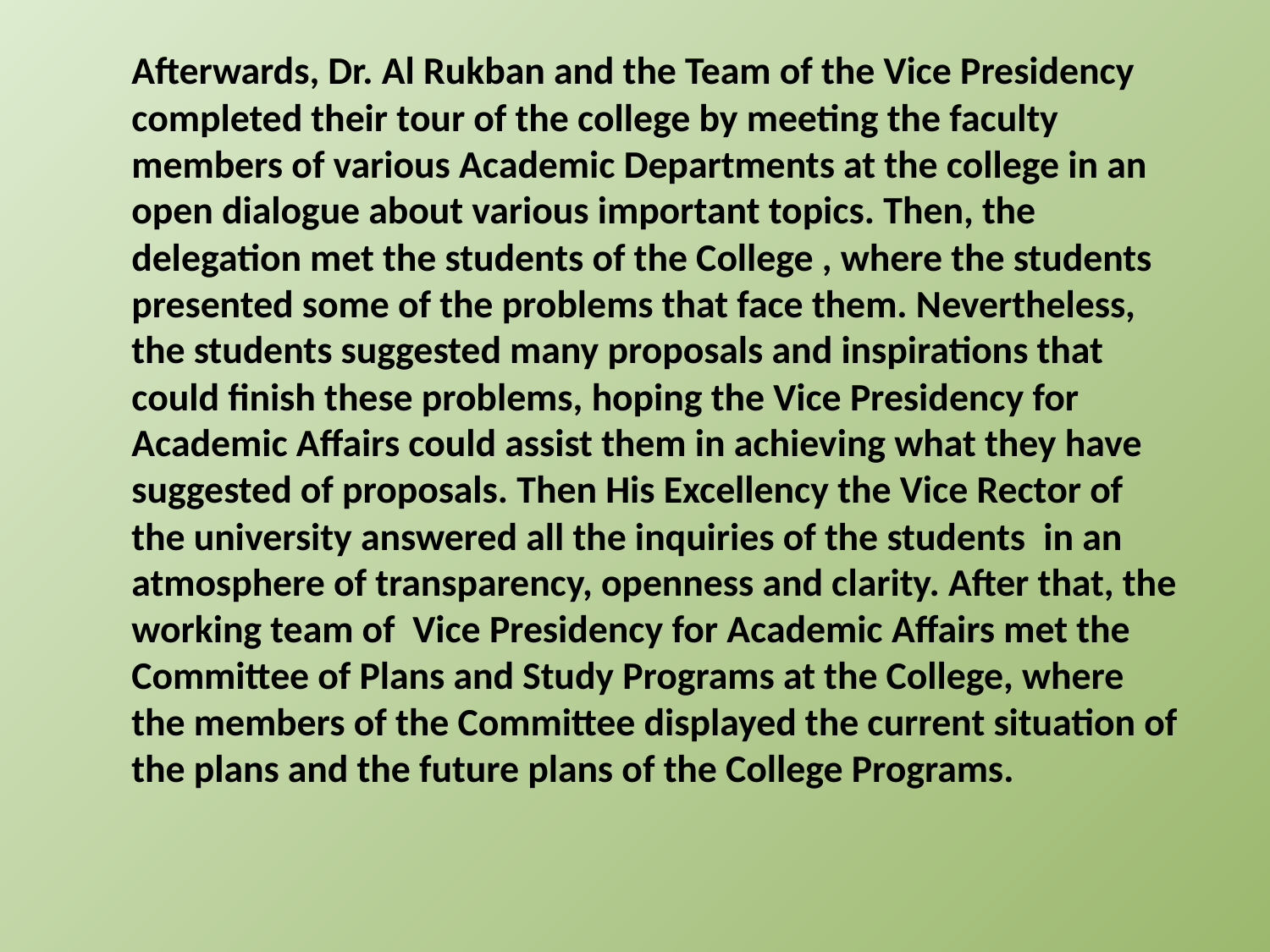

Afterwards, Dr. Al Rukban and the Team of the Vice Presidency completed their tour of the college by meeting the faculty members of various Academic Departments at the college in an open dialogue about various important topics. Then, the delegation met the students of the College , where the students presented some of the problems that face them. Nevertheless, the students suggested many proposals and inspirations that could finish these problems, hoping the Vice Presidency for Academic Affairs could assist them in achieving what they have suggested of proposals. Then His Excellency the Vice Rector of the university answered all the inquiries of the students  in an atmosphere of transparency, openness and clarity. After that, the working team of  Vice Presidency for Academic Affairs met the Committee of Plans and Study Programs at the College, where the members of the Committee displayed the current situation of the plans and the future plans of the College Programs.